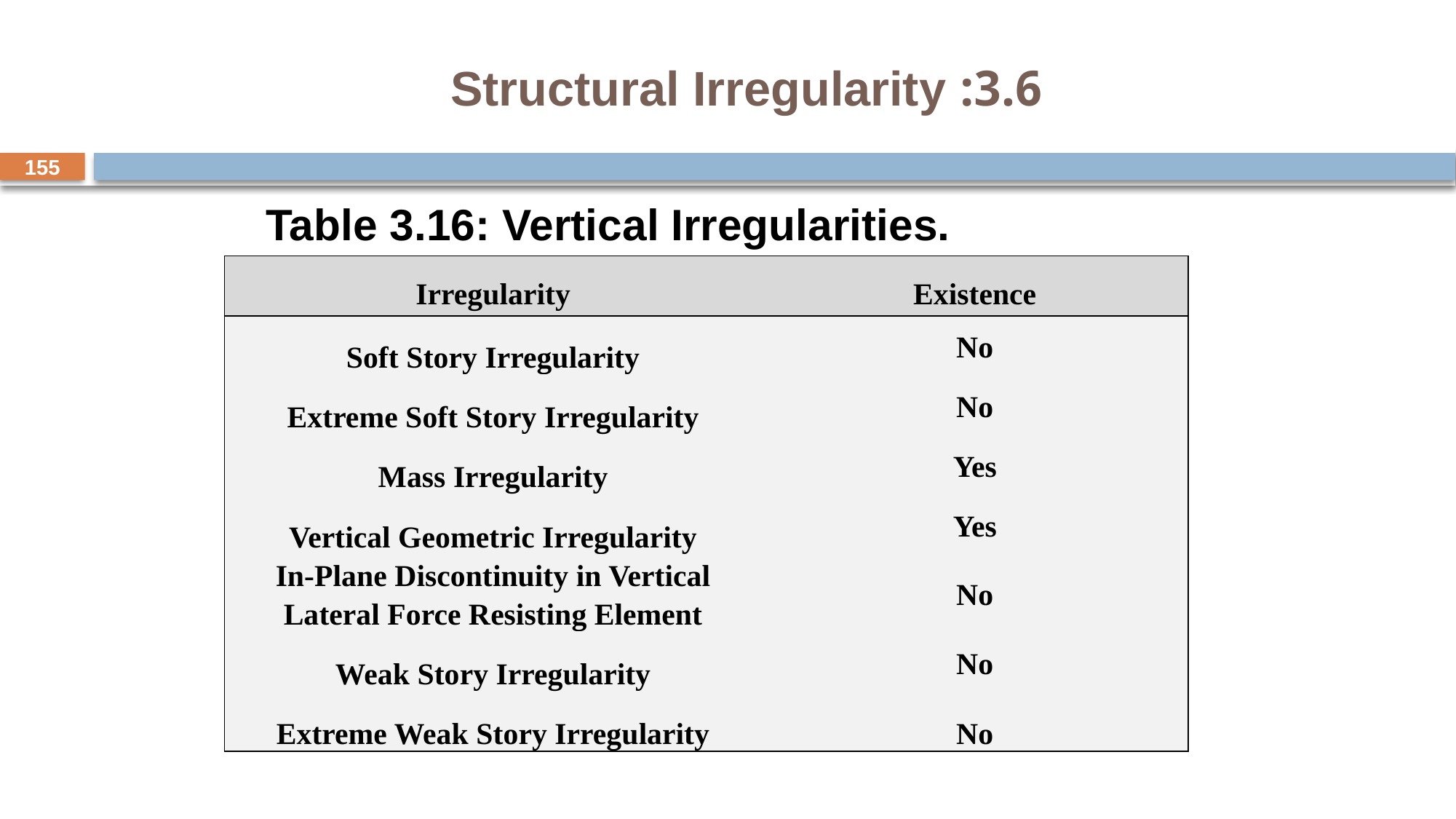

# 3.6: Structural Irregularity
155
Table ‎3.16: Vertical Irregularities.
| Irregularity | Existence |
| --- | --- |
| Soft Story Irregularity | No |
| Extreme Soft Story Irregularity | No |
| Mass Irregularity | Yes |
| Vertical Geometric Irregularity | Yes |
| In-Plane Discontinuity in Vertical Lateral Force Resisting Element | No |
| Weak Story Irregularity | No |
| Extreme Weak Story Irregularity | No |